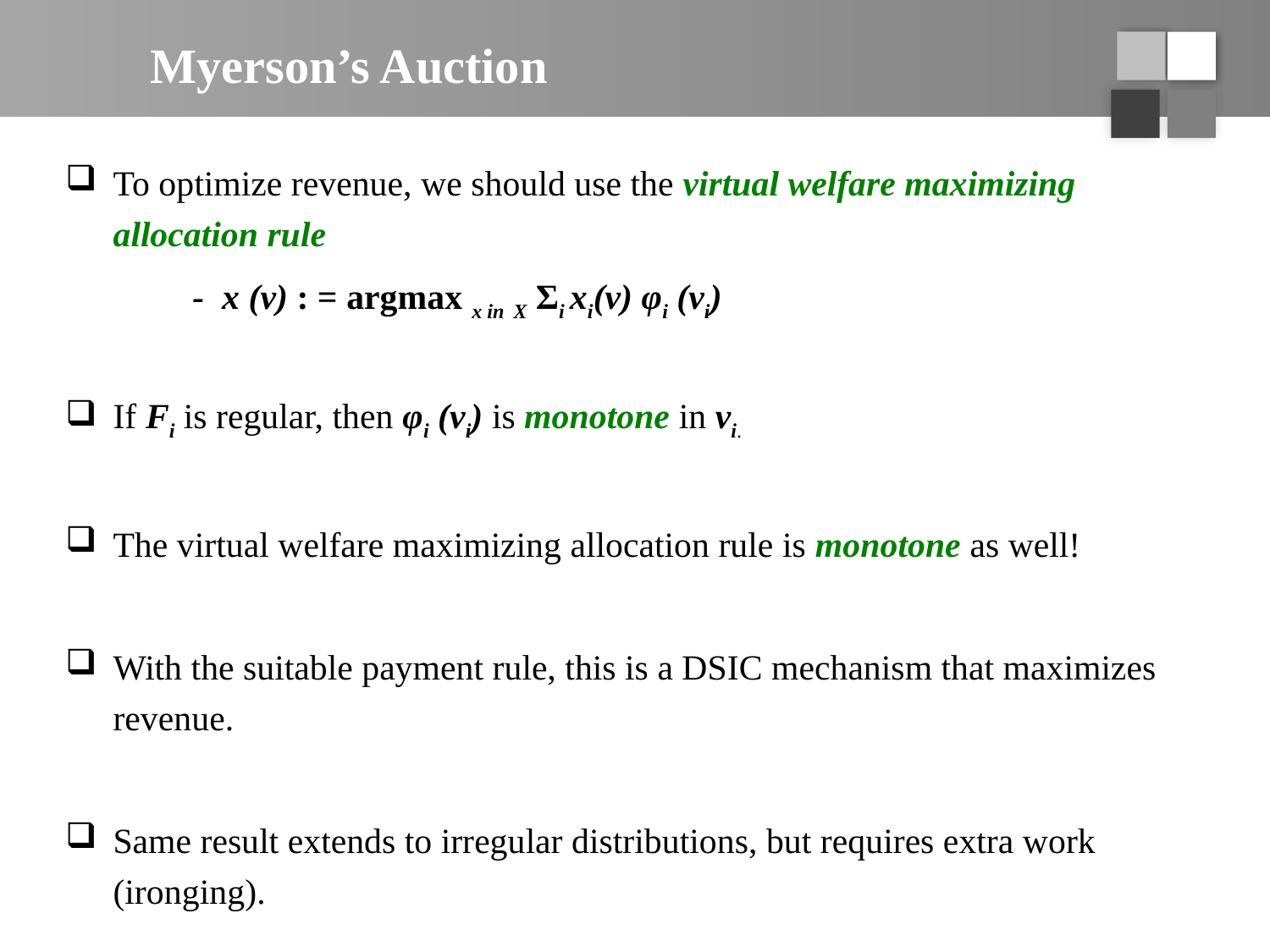

# Myerson’s Auction

To optimize revenue, we should use the virtual welfare maximizing allocation rule
	-  x (v) : = argmax x in X Σi xi(v) φi (vi)

If Fi is regular, then φi (vi) is monotone in vi.

The virtual welfare maximizing allocation rule is monotone as well!

With the suitable payment rule, this is a DSIC mechanism that maximizes revenue.

Same result extends to irregular distributions, but requires extra work (ironging).